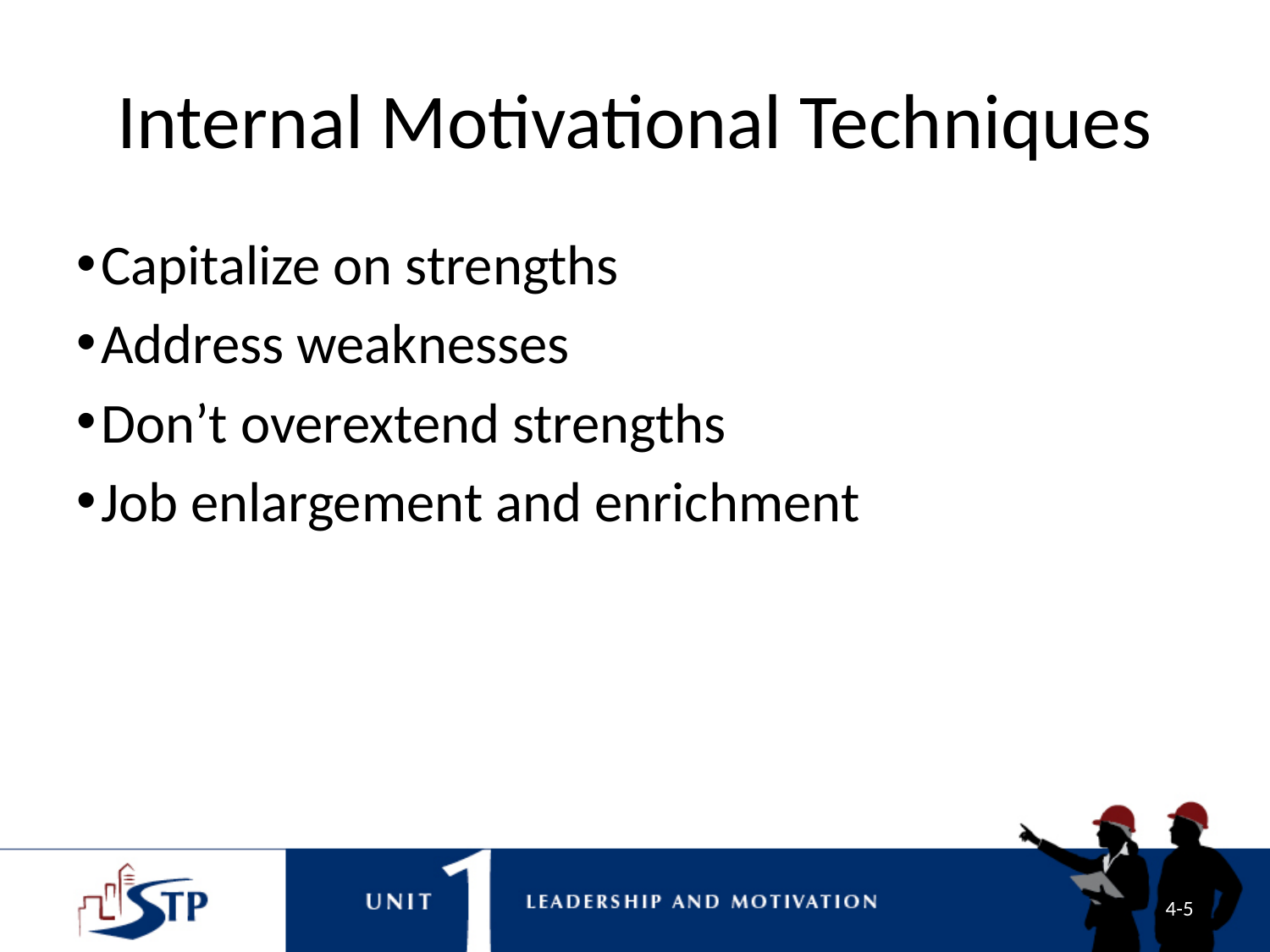

# Internal Motivational Techniques
Capitalize on strengths
Address weaknesses
Don’t overextend strengths
Job enlargement and enrichment

4-5